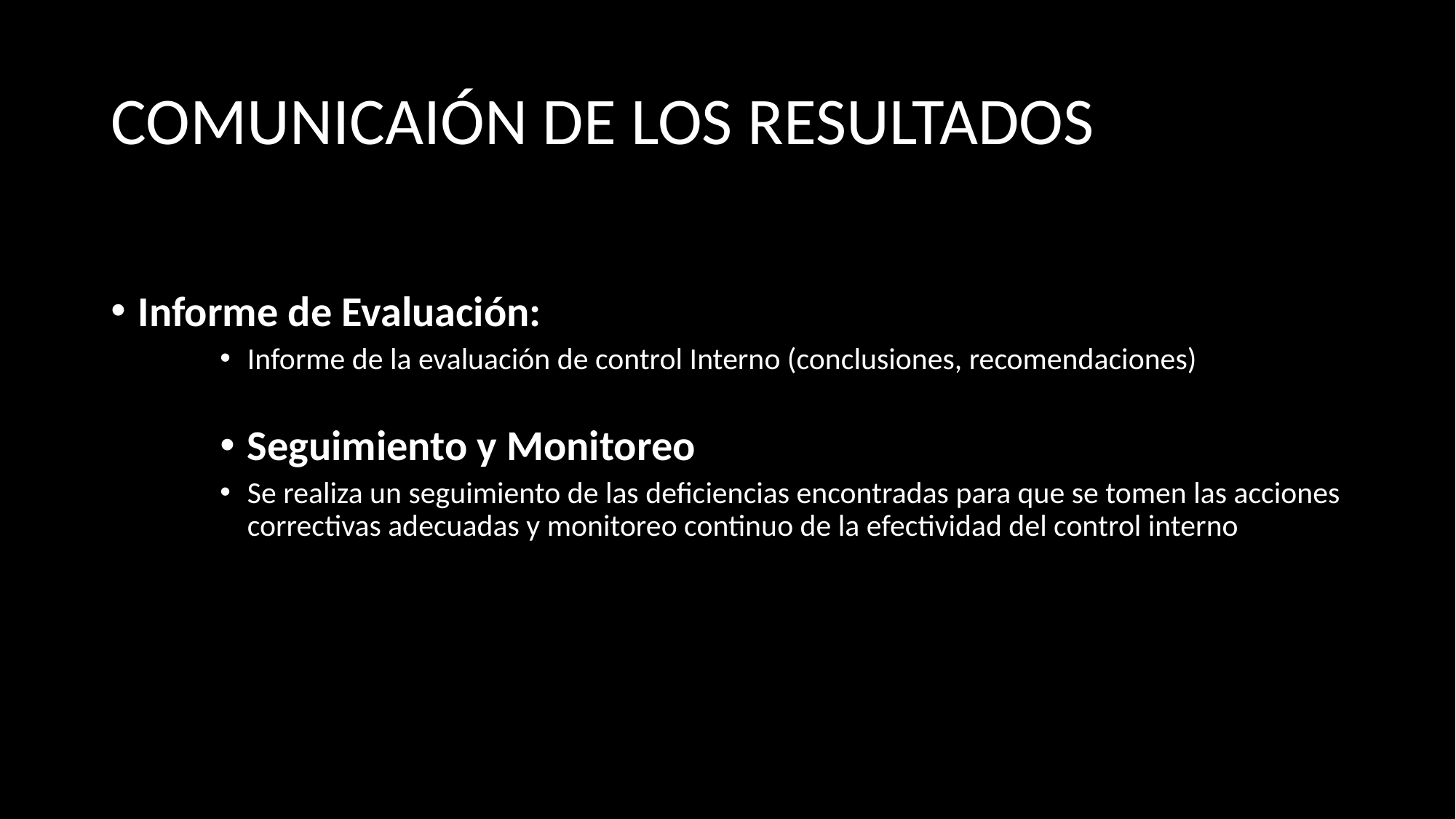

# COMUNICAIÓN DE LOS RESULTADOS

Informe de Evaluación:
Informe de la evaluación de control Interno (conclusiones, recomendaciones)

Seguimiento y Monitoreo
Se realiza un seguimiento de las deficiencias encontradas para que se tomen las acciones correctivas adecuadas y monitoreo continuo de la efectividad del control interno